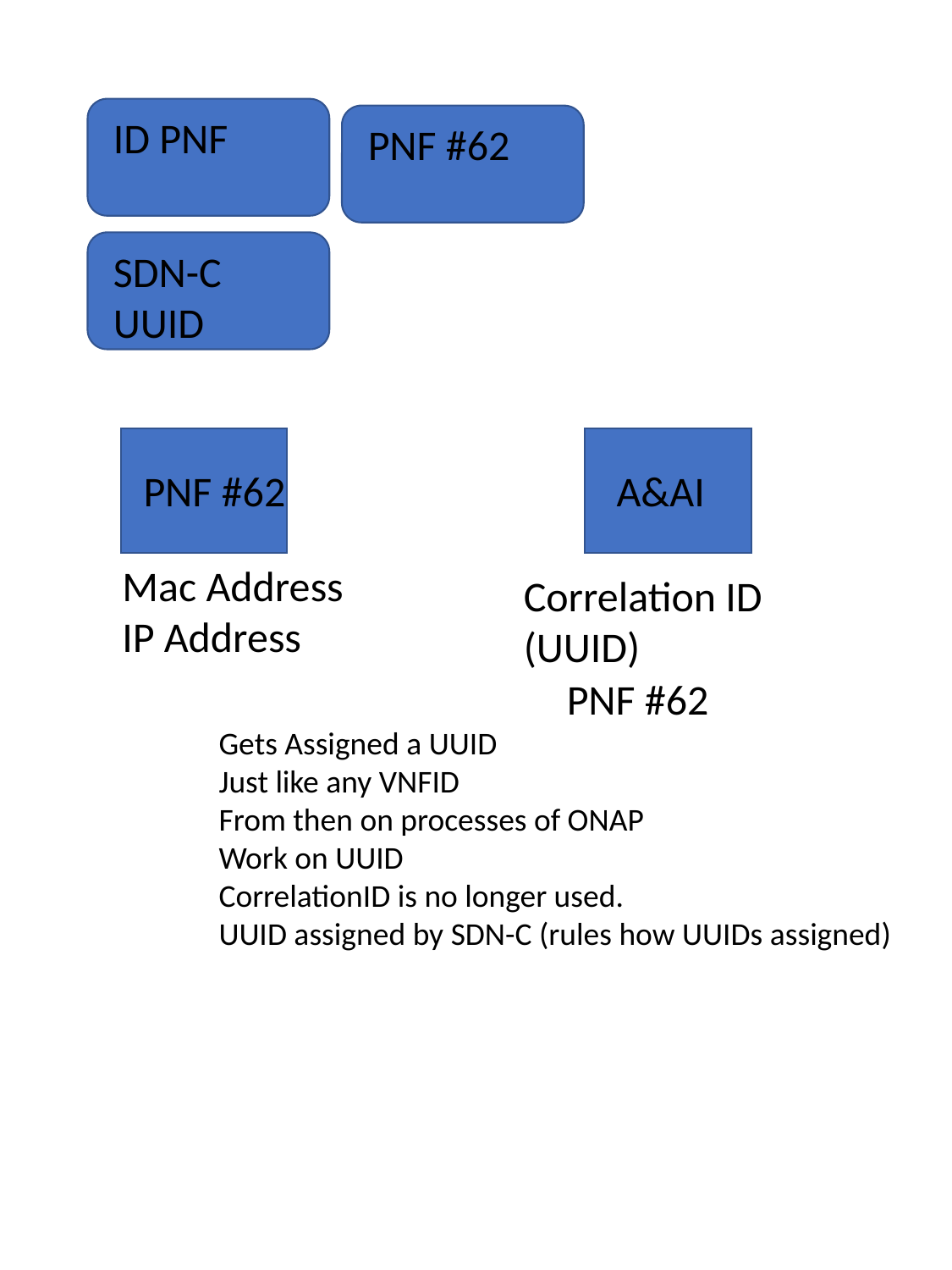

ID PNF

PNF #62

SDN-C
UUID

PNF #62
A&AI
Mac Address
IP Address
Correlation ID
(UUID)
PNF #62
Gets Assigned a UUID
Just like any VNFID
From then on processes of ONAP
Work on UUID
CorrelationID is no longer used.
UUID assigned by SDN-C (rules how UUIDs assigned)